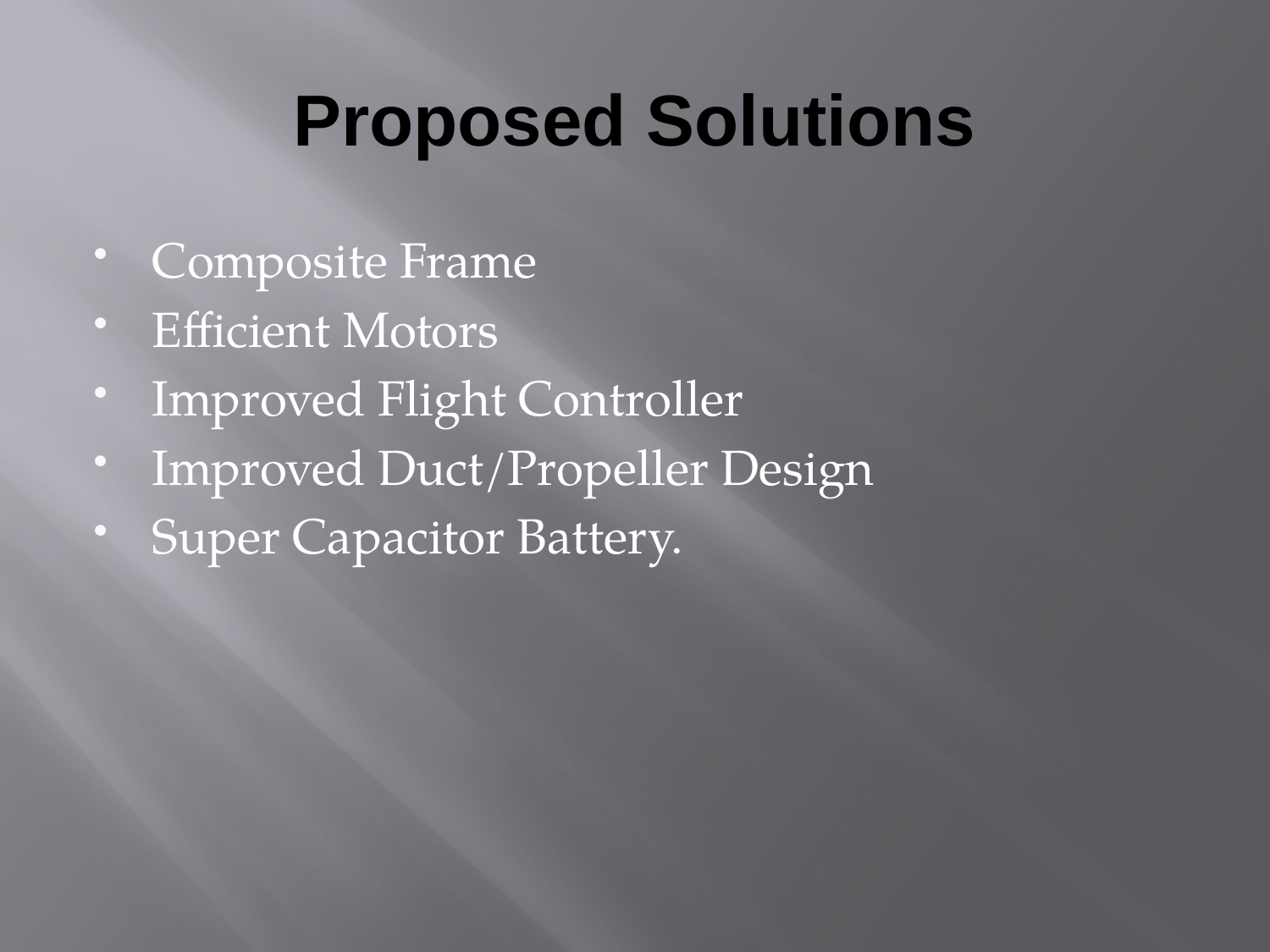

# Proposed Solutions
Composite Frame
Efficient Motors
Improved Flight Controller
Improved Duct/Propeller Design
Super Capacitor Battery.